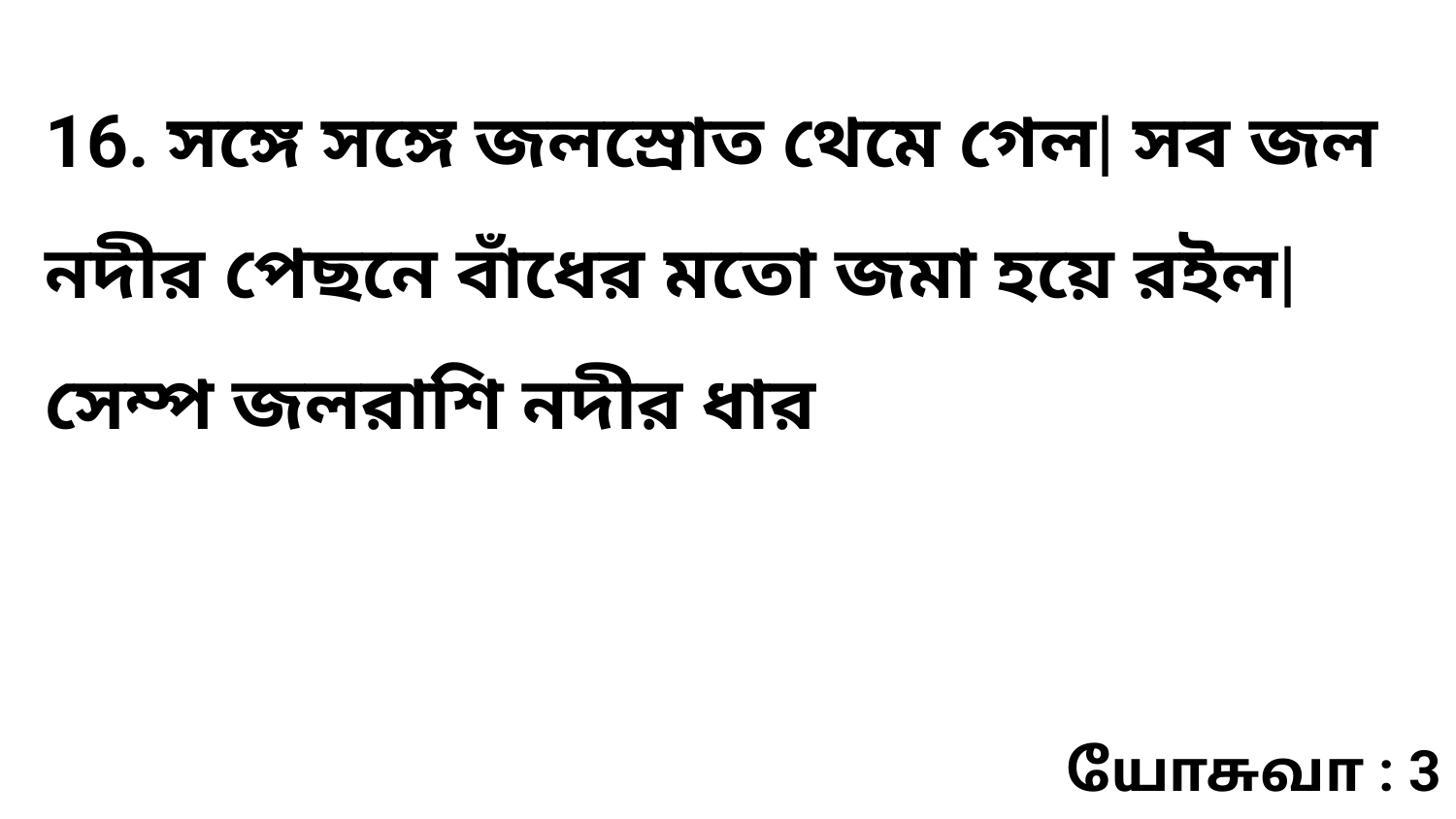

16. সঙ্গে সঙ্গে জলস্রোত থেমে গেল| সব জল নদীর পেছনে বাঁধের মতো জমা হয়ে রইল| সেম্প জলরাশি নদীর ধার
யோசுவா : 3